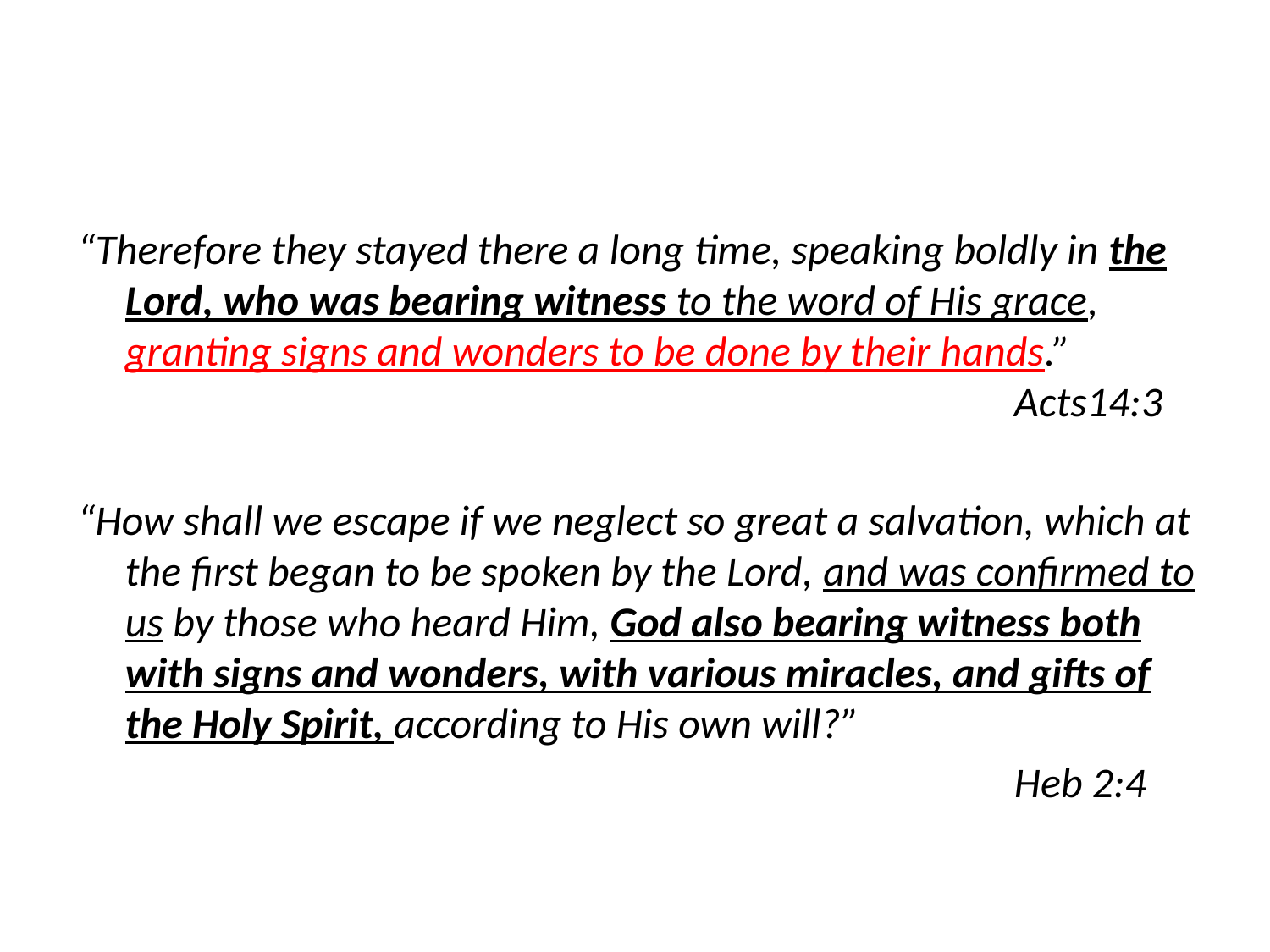

#
“Therefore they stayed there a long time, speaking boldly in the Lord, who was bearing witness to the word of His grace, granting signs and wonders to be done by their hands.” 								Acts14:3

“How shall we escape if we neglect so great a salvation, which at the first began to be spoken by the Lord, and was confirmed to us by those who heard Him, God also bearing witness both with signs and wonders, with various miracles, and gifts of the Holy Spirit, according to His own will?”
								Heb 2:4